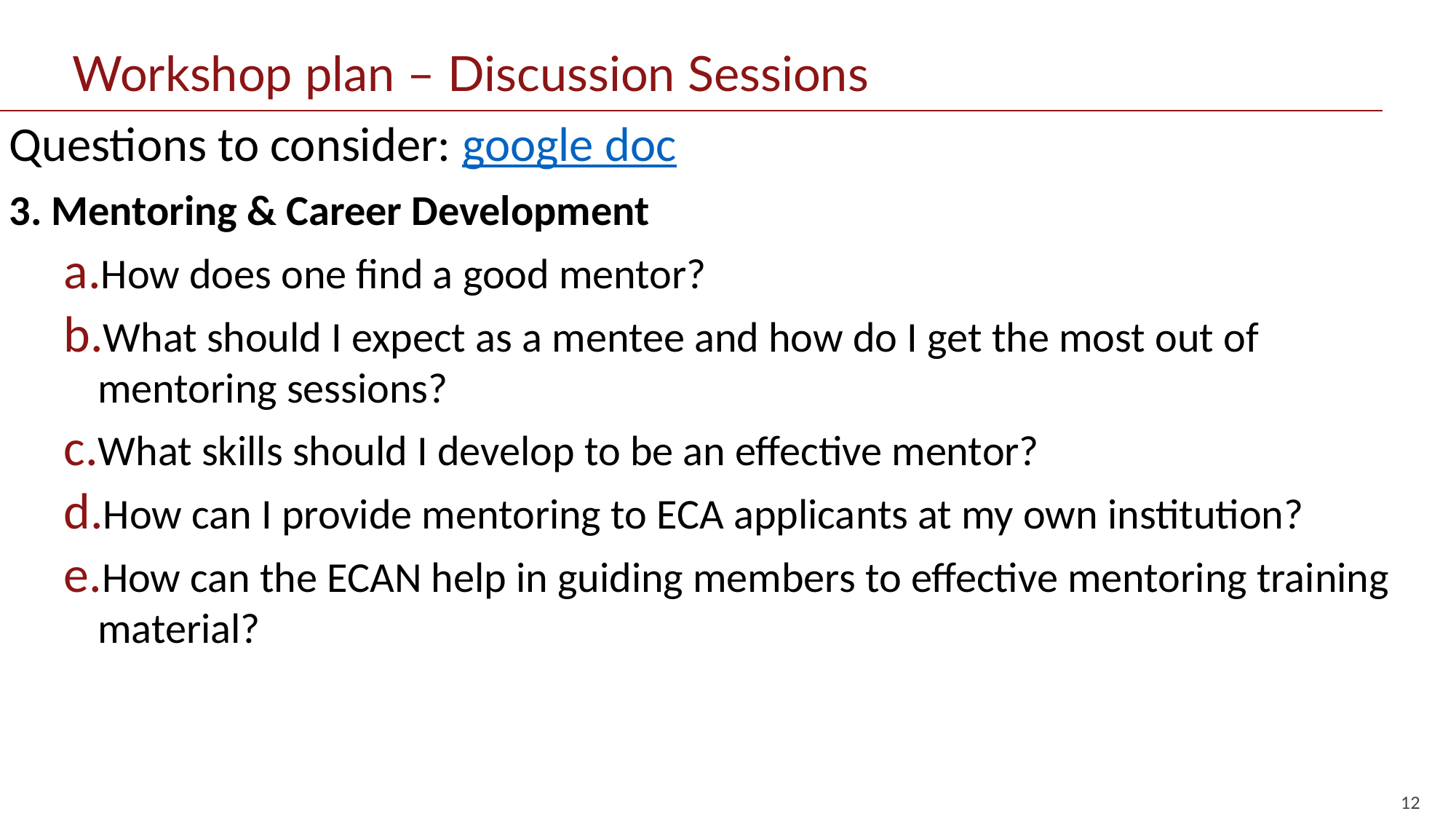

# Workshop plan – Discussion Sessions
Questions to consider: google doc
3. Mentoring & Career Development
How does one find a good mentor?
What should I expect as a mentee and how do I get the most out of mentoring sessions?
What skills should I develop to be an effective mentor?
How can I provide mentoring to ECA applicants at my own institution?
How can the ECAN help in guiding members to effective mentoring training material?

12